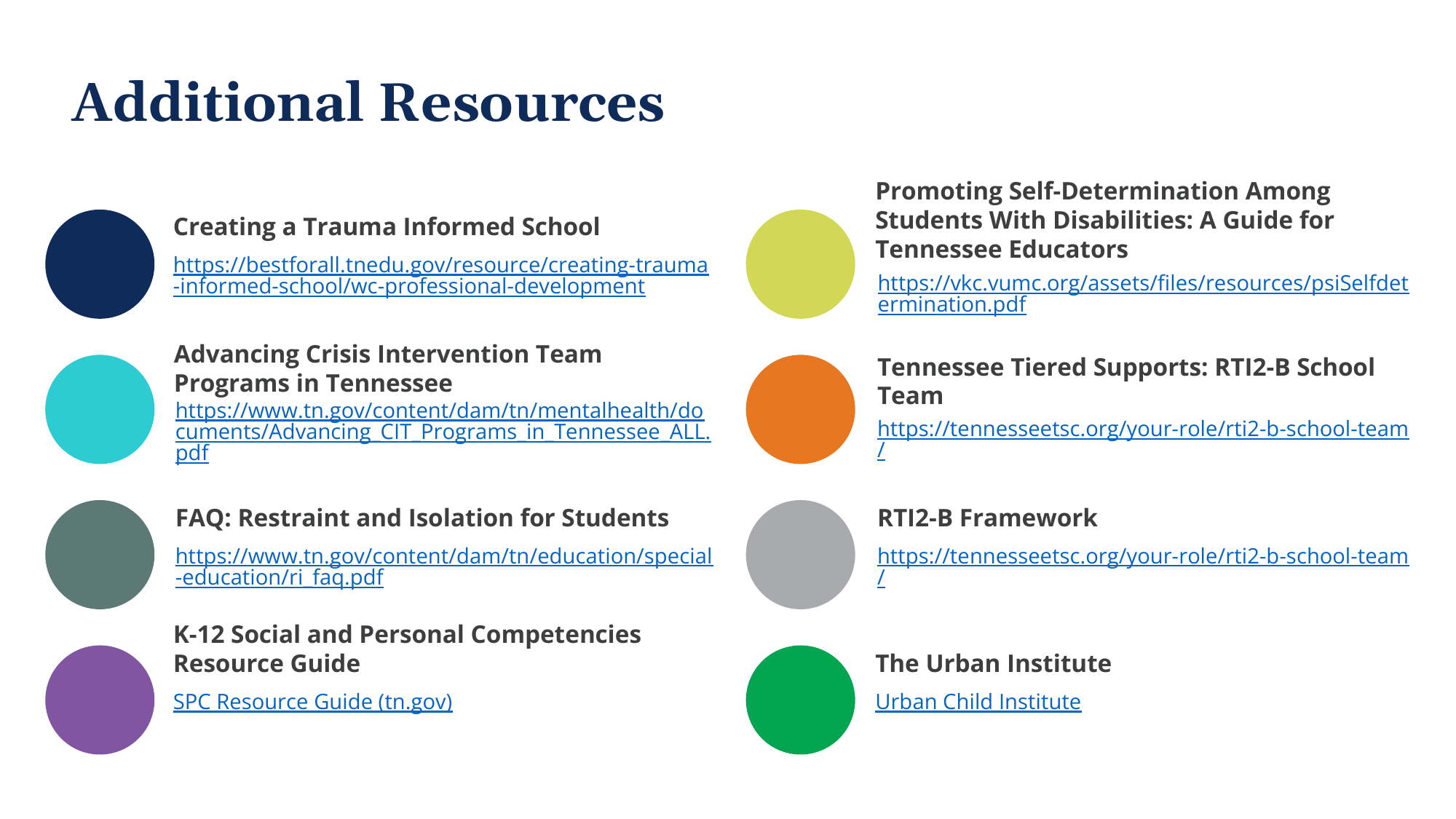

# Additional Resources
Creating a Trauma Informed School
Promoting Self-Determination Among Students With Disabilities: A Guide for Tennessee Educators
https://bestforall.tnedu.gov/resource/creating-trauma-informed-school/wc-professional-development

https://vkc.vumc.org/assets/files/resources/psiSelfdetermination.pdf

Advancing Crisis Intervention Team Programs in Tennessee
Tennessee Tiered Supports: RTI2-B School Team
https://www.tn.gov/content/dam/tn/mentalhealth/documents/Advancing_CIT_Programs_in_Tennessee_ALL.pdf

https://tennesseetsc.org/your-role/rti2-b-school-team/

FAQ: Restraint and Isolation for Students
RTI2-B Framework
https://www.tn.gov/content/dam/tn/education/special-education/ri_faq.pdf

https://tennesseetsc.org/your-role/rti2-b-school-team/

K-12 Social and Personal Competencies Resource Guide
The Urban Institute
SPC Resource Guide (tn.gov)
Urban Child Institute